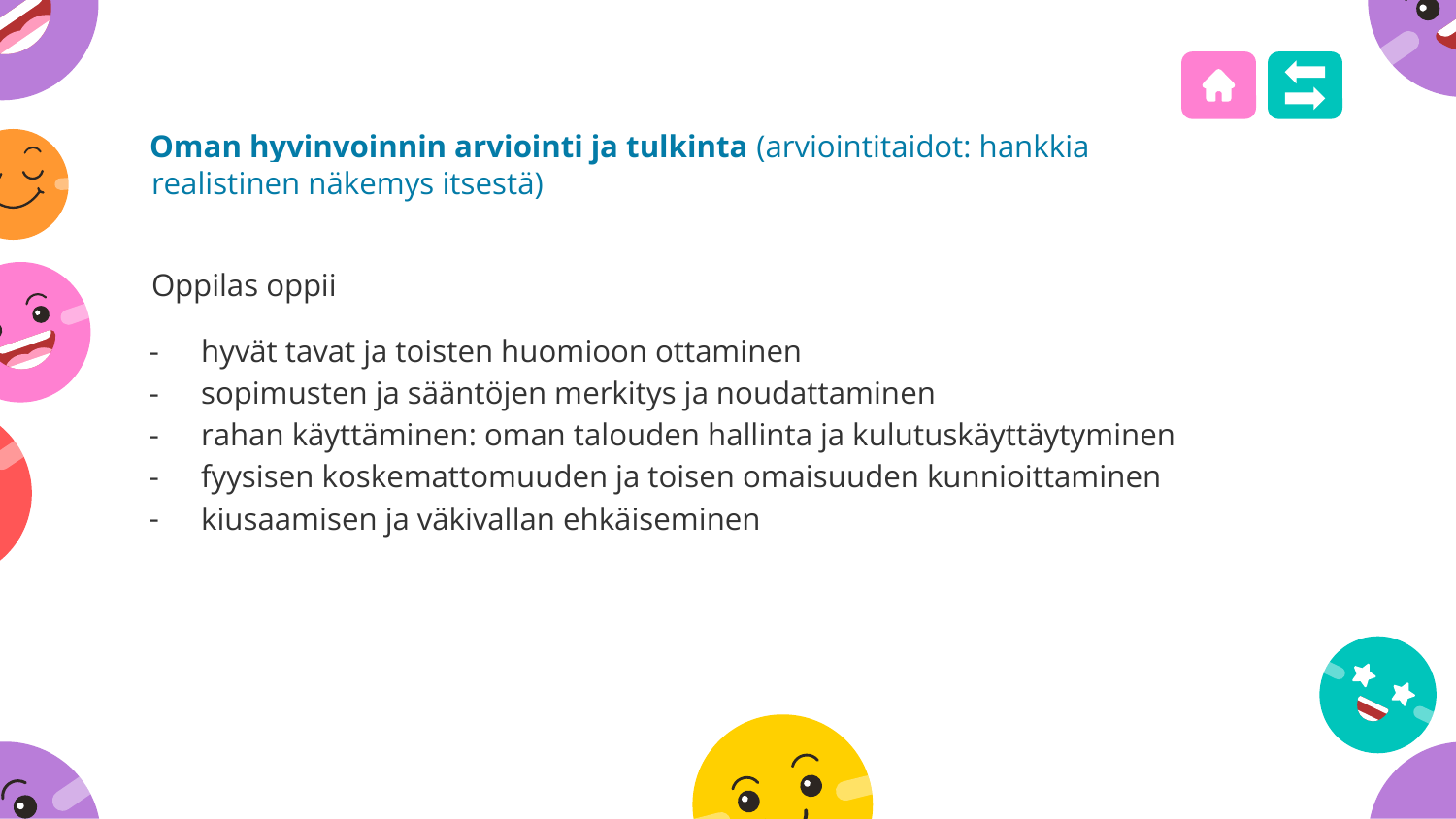

Oman hyvinvoinnin arviointi ja tulkinta (arviointitaidot: hankkia
   realistinen näkemys itsestä)

   Oppilas oppii
hyvät tavat ja toisten huomioon ottaminen
sopimusten ja sääntöjen merkitys ja noudattaminen
rahan käyttäminen: oman talouden hallinta ja kulutuskäyttäytyminen
fyysisen koskemattomuuden ja toisen omaisuuden kunnioittaminen
kiusaamisen ja väkivallan ehkäiseminen